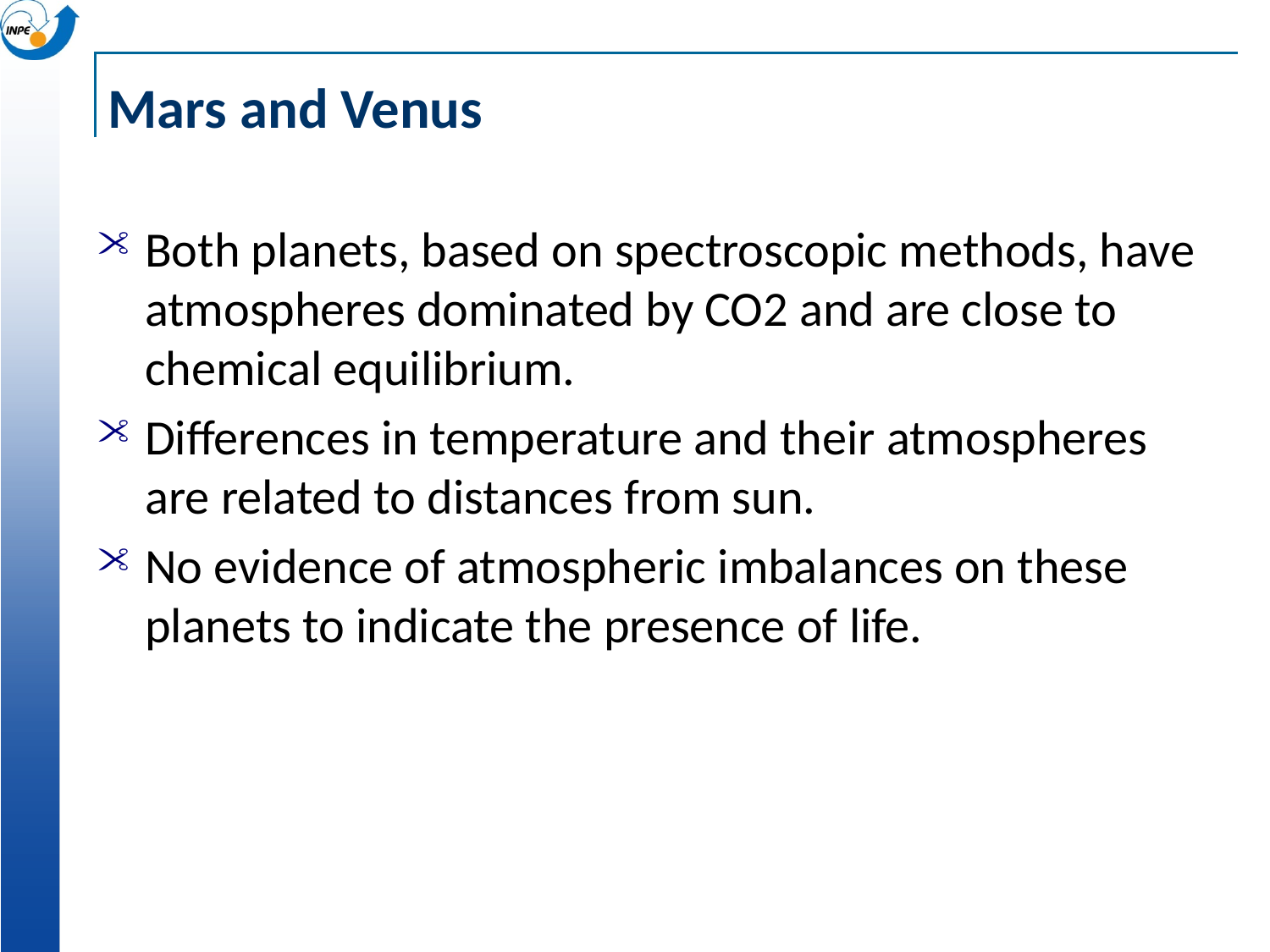

# Mars and Venus
Both planets, based on spectroscopic methods, have atmospheres dominated by CO2 and are close to chemical equilibrium.
Differences in temperature and their atmospheres are related to distances from sun.
No evidence of atmospheric imbalances on these planets to indicate the presence of life.